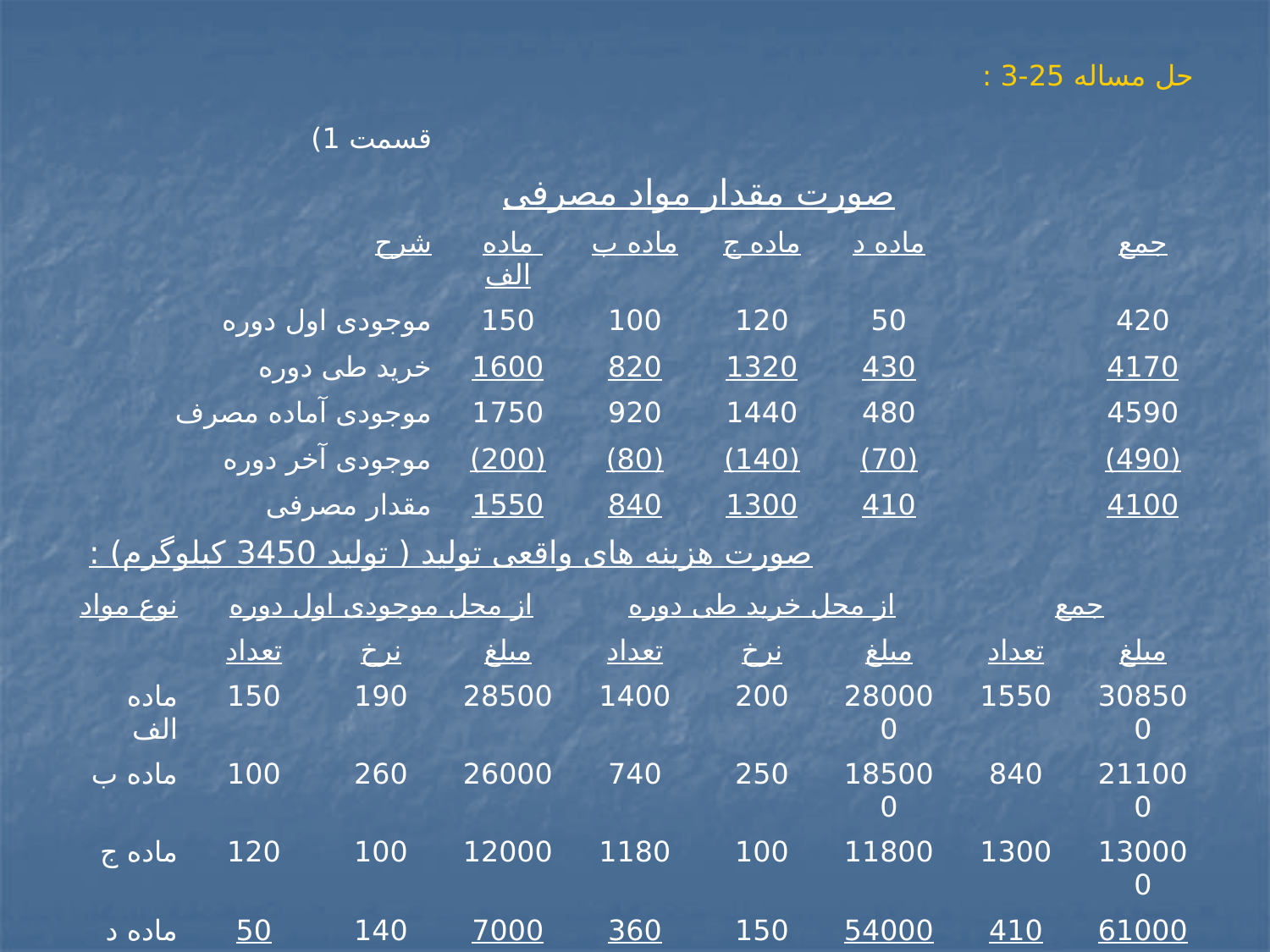

# حل مساله 25-3 :
| قسمت 1) |  |  |  |  |  |  |  |  |
| --- | --- | --- | --- | --- | --- | --- | --- | --- |
|  |  |  | صورت مقدار مواد مصرفی |  |  |  |  |  |
| شرح |  |  | ماده الف | ماده ب | ماده ج | ماده د |  | جمع |
| موجودی اول دوره |  |  | 150 | 100 | 120 | 50 |  | 420 |
| خرید طی دوره |  |  | 1600 | 820 | 1320 | 430 |  | 4170 |
| موجودی آماده مصرف |  |  | 1750 | 920 | 1440 | 480 |  | 4590 |
| موجودی آخر دوره |  |  | (200) | (80) | (140) | (70) |  | (490) |
| مقدار مصرفی |  |  | 1550 | 840 | 1300 | 410 |  | 4100 |
| صورت هزینه های واقعی تولید ( تولید 3450 کیلوگرم) : |  |  |  |  |  |  |  |  |
| نوع مواد | از محل موجودی اول دوره |  |  | از محل خرید طی دوره |  |  | جمع |  |
|  | تعداد | نرخ | مبلغ | تعداد | نرخ | مبلغ | تعداد | مبلغ |
| ماده الف | 150 | 190 | 28500 | 1400 | 200 | 280000 | 1550 | 308500 |
| ماده ب | 100 | 260 | 26000 | 740 | 250 | 185000 | 840 | 211000 |
| ماده ج | 120 | 100 | 12000 | 1180 | 100 | 11800 | 1300 | 130000 |
| ماده د | 50 | 140 | 7000 | 360 | 150 | 54000 | 410 | 61000 |
| جمع | 420 |  | 73500 | 3680 |  | 637000 | 4100 | 710500 |